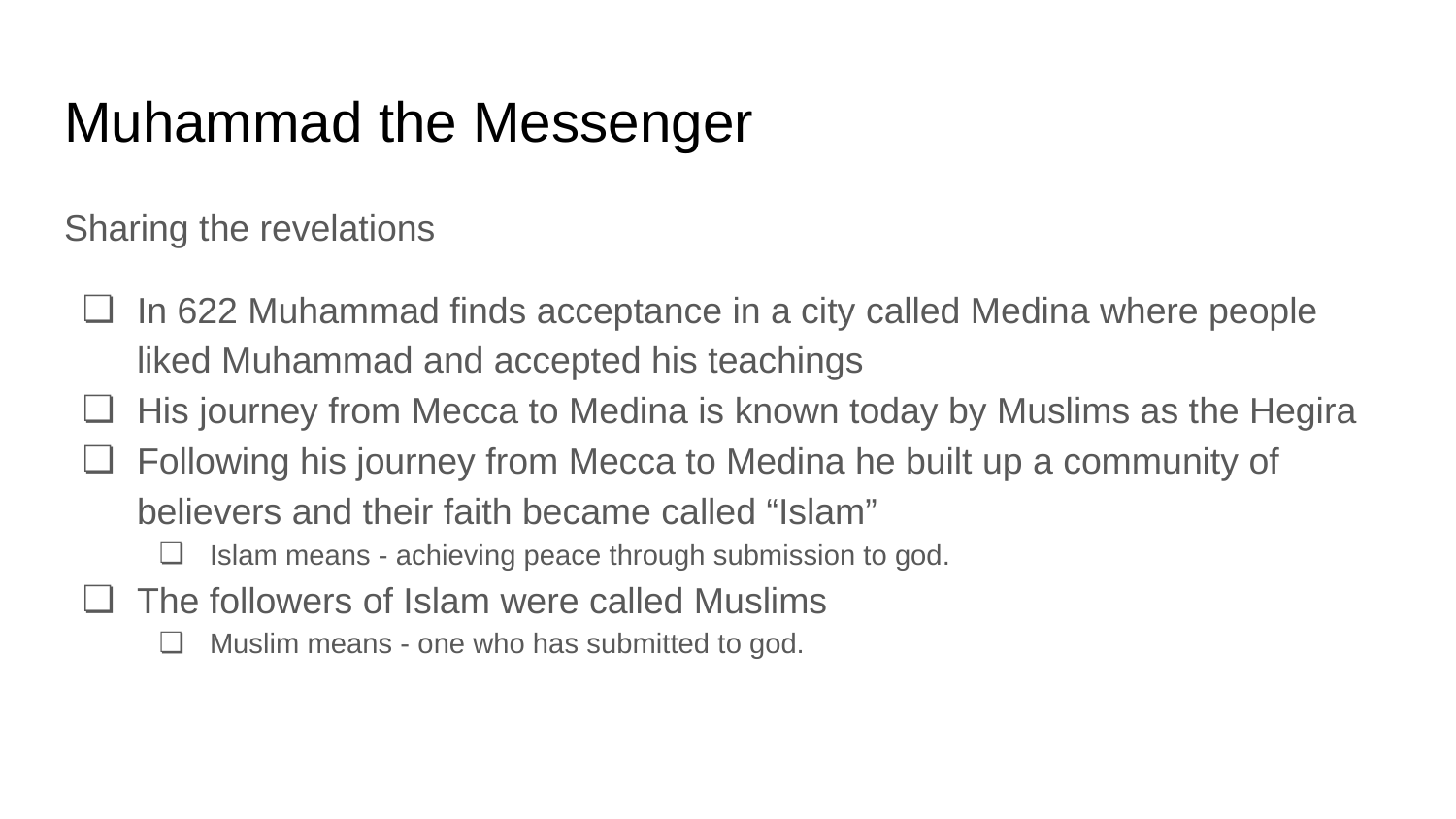

# Muhammad the Messenger
Sharing the revelations
In 622 Muhammad finds acceptance in a city called Medina where people liked Muhammad and accepted his teachings
His journey from Mecca to Medina is known today by Muslims as the Hegira
Following his journey from Mecca to Medina he built up a community of believers and their faith became called “Islam”
Islam means - achieving peace through submission to god.
The followers of Islam were called Muslims
Muslim means - one who has submitted to god.